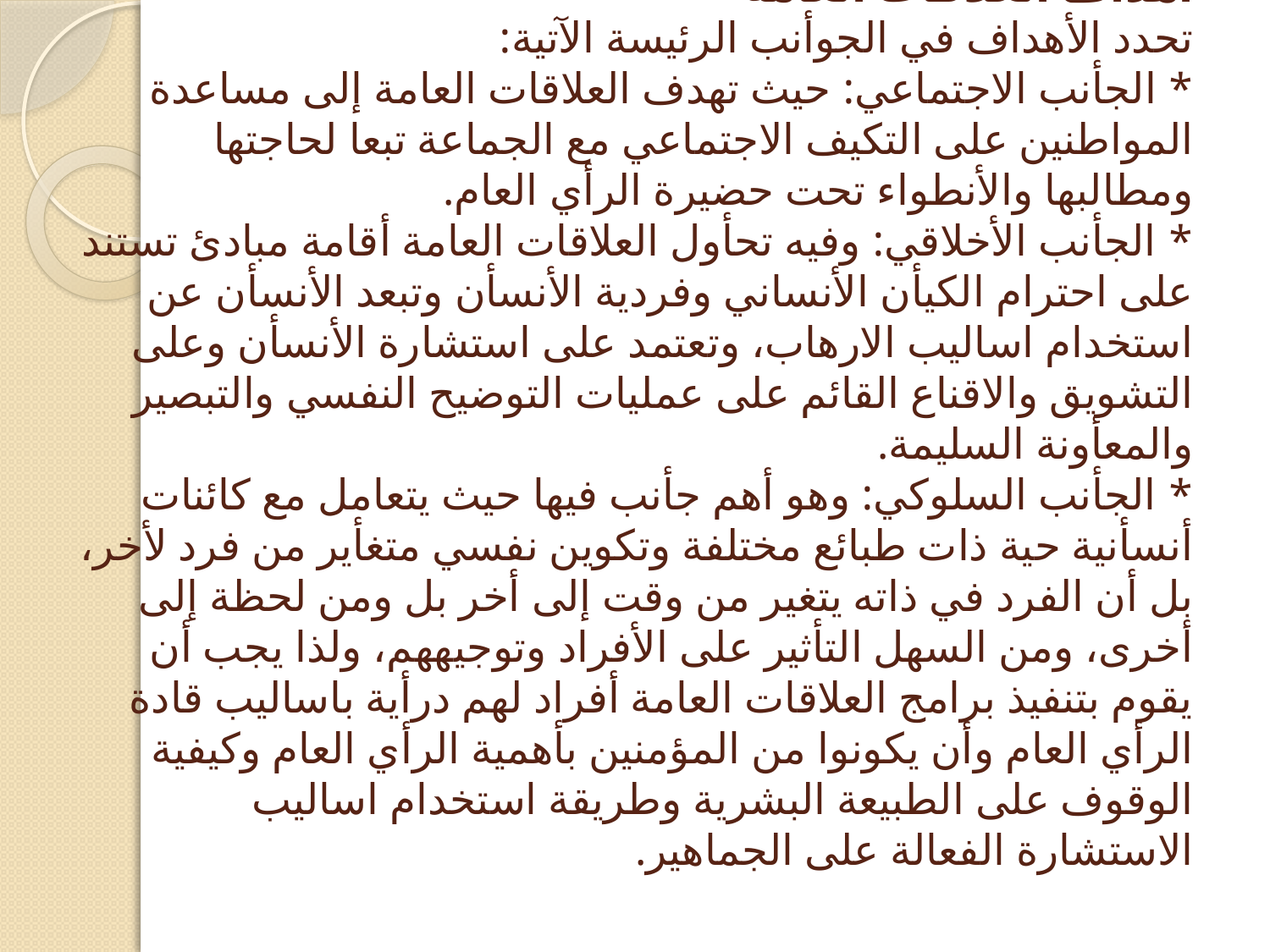

# أهداف العلاقات العامة تحدد الأهداف في الجوأنب الرئيسة الآتية: * الجأنب الاجتماعي: حيث تهدف العلاقات العامة إلى مساعدة المواطنين على التكيف الاجتماعي مع الجماعة تبعا لحاجتها ومطالبها والأنطواء تحت حضيرة الرأي العام. * الجأنب الأخلاقي: وفيه تحأول العلاقات العامة أقامة مبادئ تستند على احترام الكيأن الأنساني وفردية الأنسأن وتبعد الأنسأن عن استخدام اساليب الارهاب، وتعتمد على استشارة الأنسأن وعلى التشويق والاقناع القائم على عمليات التوضيح النفسي والتبصير والمعأونة السليمة. * الجأنب السلوكي: وهو أهم جأنب فيها حيث يتعامل مع كائنات أنسأنية حية ذات طبائع مختلفة وتكوين نفسي متغأير من فرد لأخر، بل أن الفرد في ذاته يتغير من وقت إلى أخر بل ومن لحظة إلى أخرى، ومن السهل التأثير على الأفراد وتوجيههم، ولذا يجب أن يقوم بتنفيذ برامج العلاقات العامة أفراد لهم درأية باساليب قادة الرأي العام وأن يكونوا من المؤمنين بأهمية الرأي العام وكيفية الوقوف على الطبيعة البشرية وطريقة استخدام اساليب الاستشارة الفعالة على الجماهير.